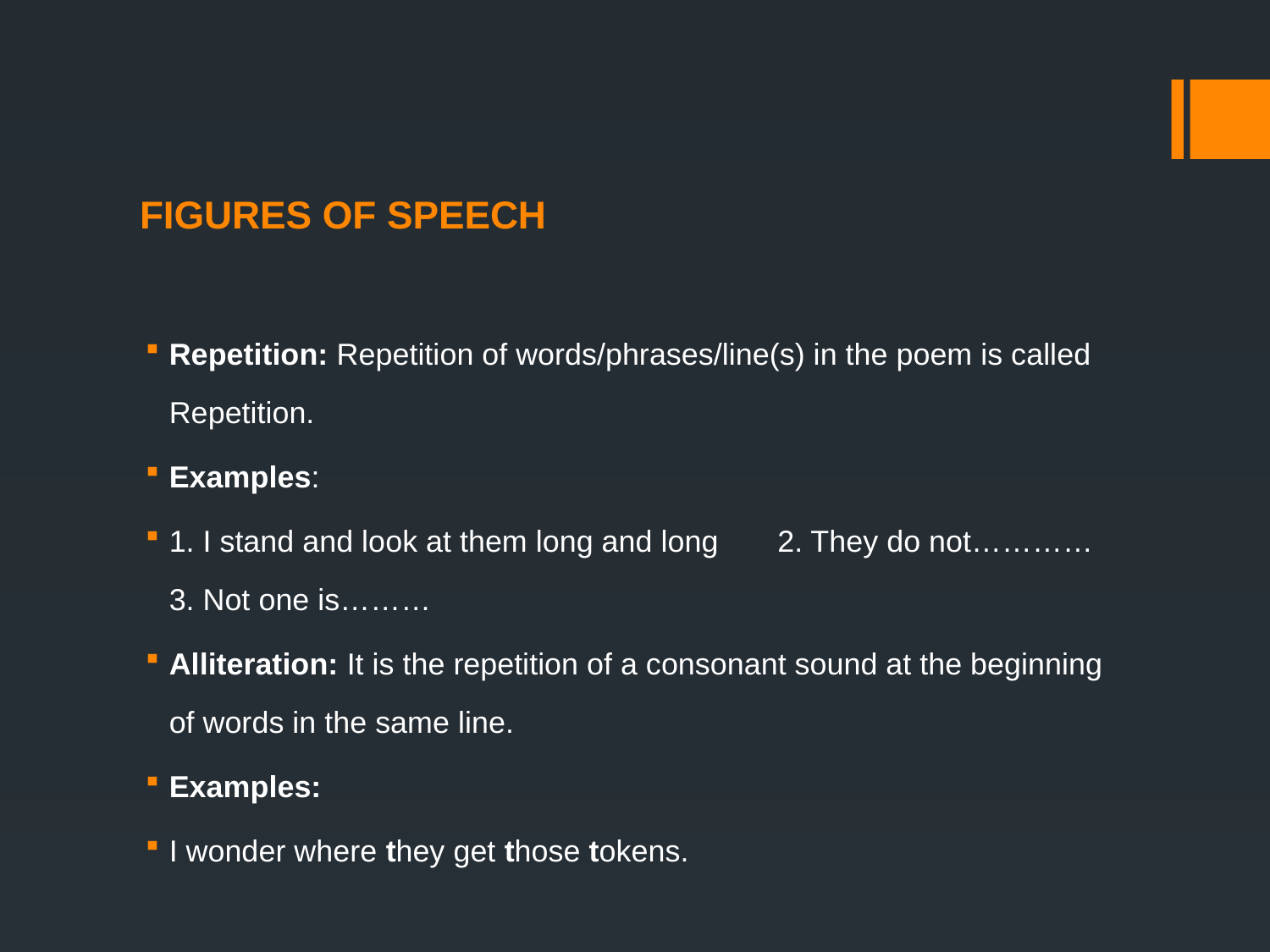

# FIGURES OF SPEECH
Repetition: Repetition of words/phrases/line(s) in the poem is called Repetition.
Examples:
1. I stand and look at them long and long       2. They do not…………   3. Not one is………
Alliteration: It is the repetition of a consonant sound at the beginning of words in the same line.
Examples:
I wonder where they get those tokens.